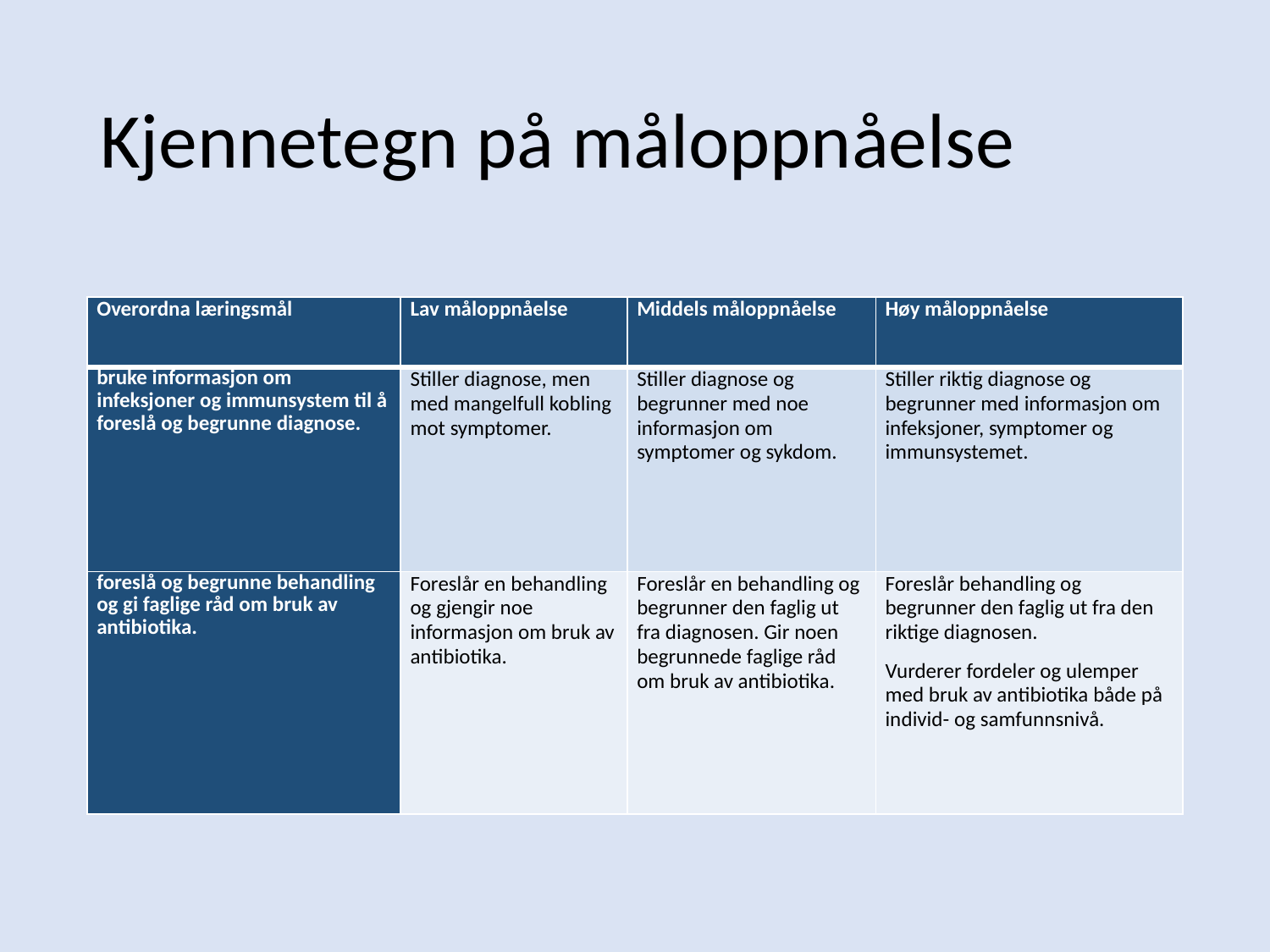

# Kjennetegn på måloppnåelse
| Overordna læringsmål | Lav måloppnåelse | Middels måloppnåelse | Høy måloppnåelse |
| --- | --- | --- | --- |
| bruke informasjon om infeksjoner og immunsystem til å foreslå og begrunne diagnose. | Stiller diagnose, men med mangelfull kobling mot symptomer. | Stiller diagnose og begrunner med noe informasjon om symptomer og sykdom. | Stiller riktig diagnose og begrunner med informasjon om infeksjoner, symptomer og immunsystemet. |
| foreslå og begrunne behandling og gi faglige råd om bruk av antibiotika. | Foreslår en behandling og gjengir noe informasjon om bruk av antibiotika. | Foreslår en behandling og begrunner den faglig ut fra diagnosen. Gir noen begrunnede faglige råd om bruk av antibiotika. | Foreslår behandling og begrunner den faglig ut fra den riktige diagnosen. Vurderer fordeler og ulemper med bruk av antibiotika både på individ- og samfunnsnivå. |